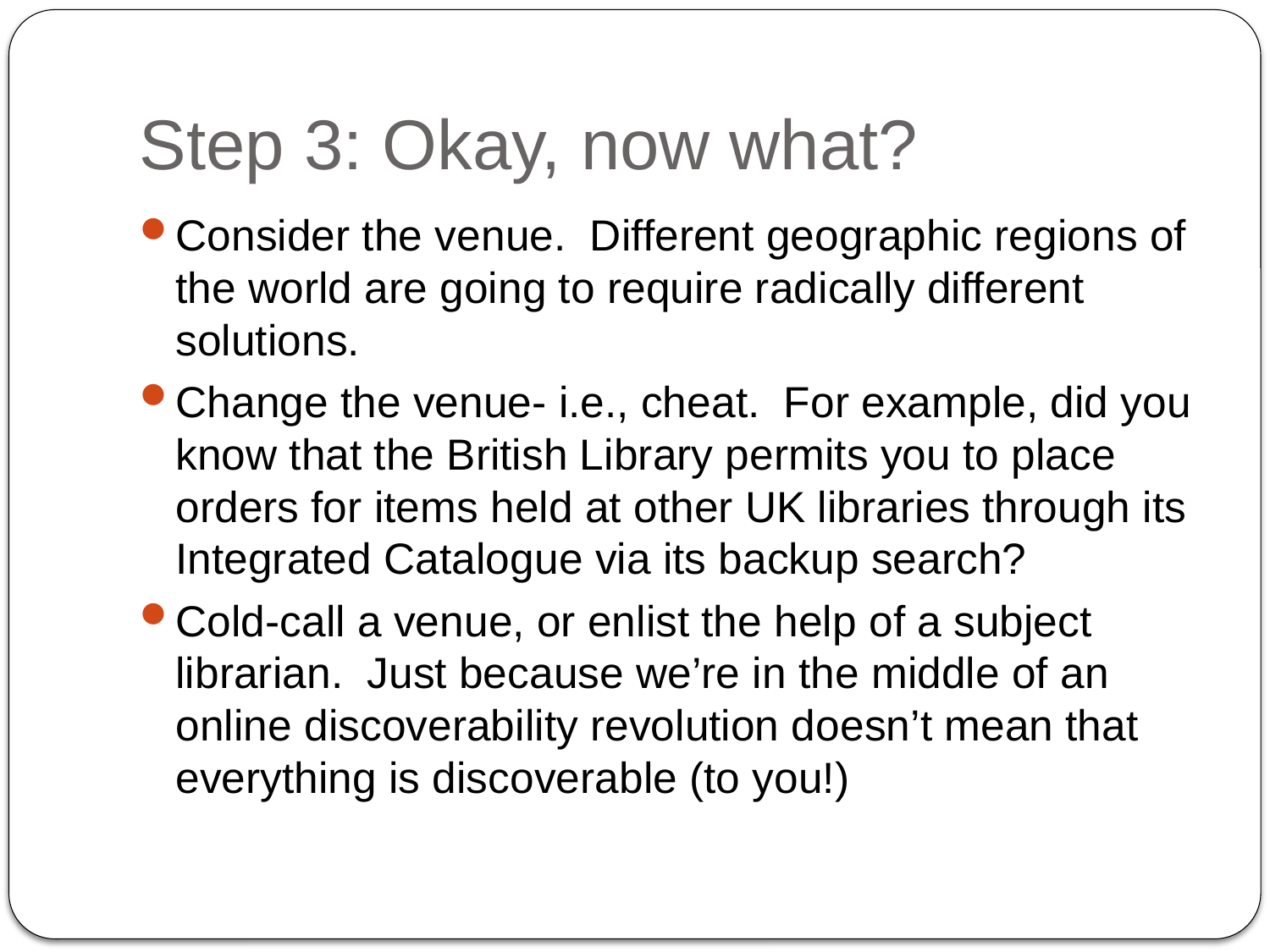

# Step 3: Okay, now what?
Consider the venue.  Different geographic regions of the world are going to require radically different solutions.
Change the venue- i.e., cheat.  For example, did you know that the British Library permits you to place orders for items held at other UK libraries through its Integrated Catalogue via its backup search?
Cold-call a venue, or enlist the help of a subject librarian.  Just because we’re in the middle of an online discoverability revolution doesn’t mean that everything is discoverable (to you!)